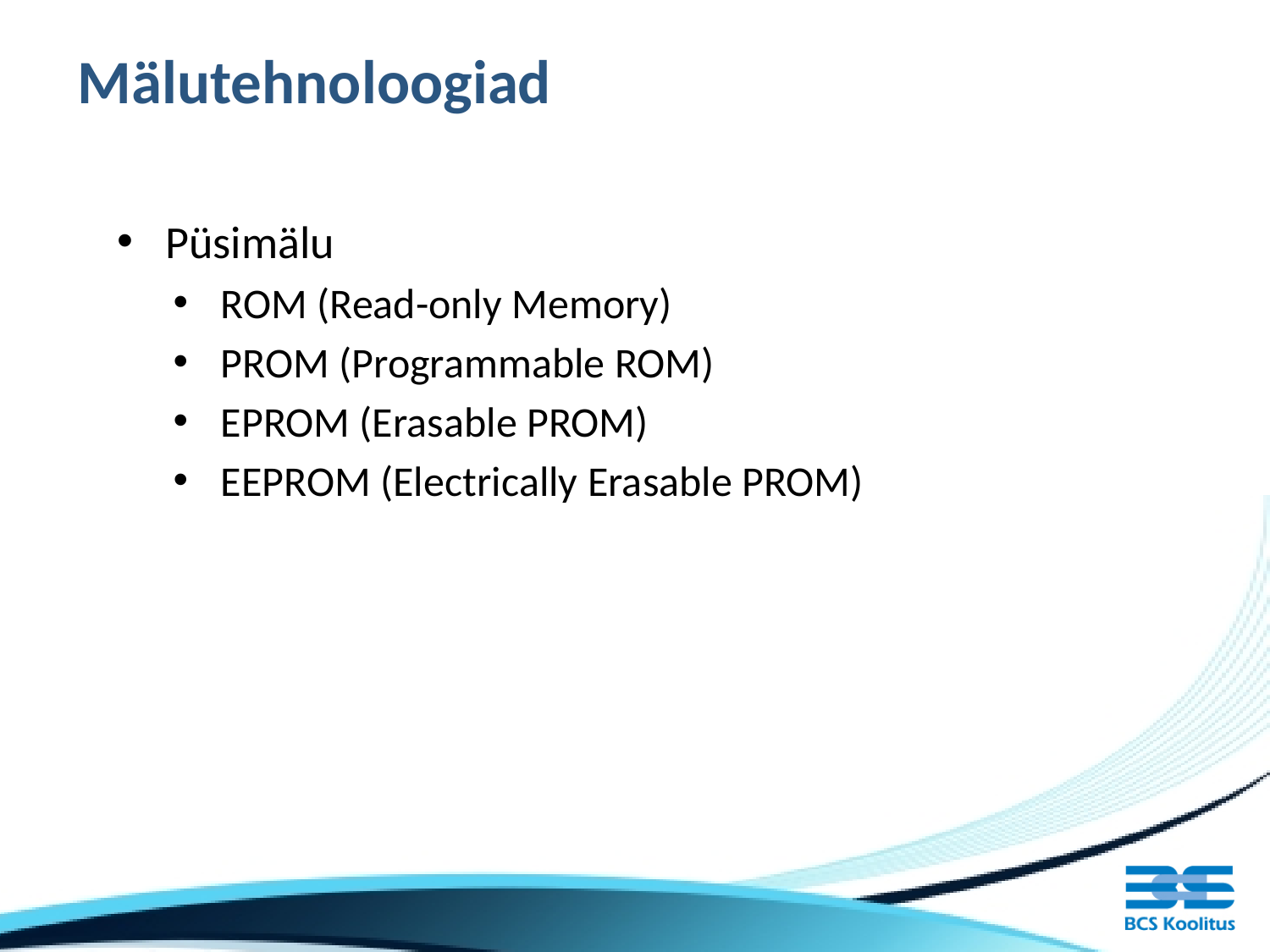

# Mälutehnoloogiad
Püsimälu
ROM (Read-only Memory)
PROM (Programmable ROM)
EPROM (Erasable PROM)
EEPROM (Electrically Erasable PROM)